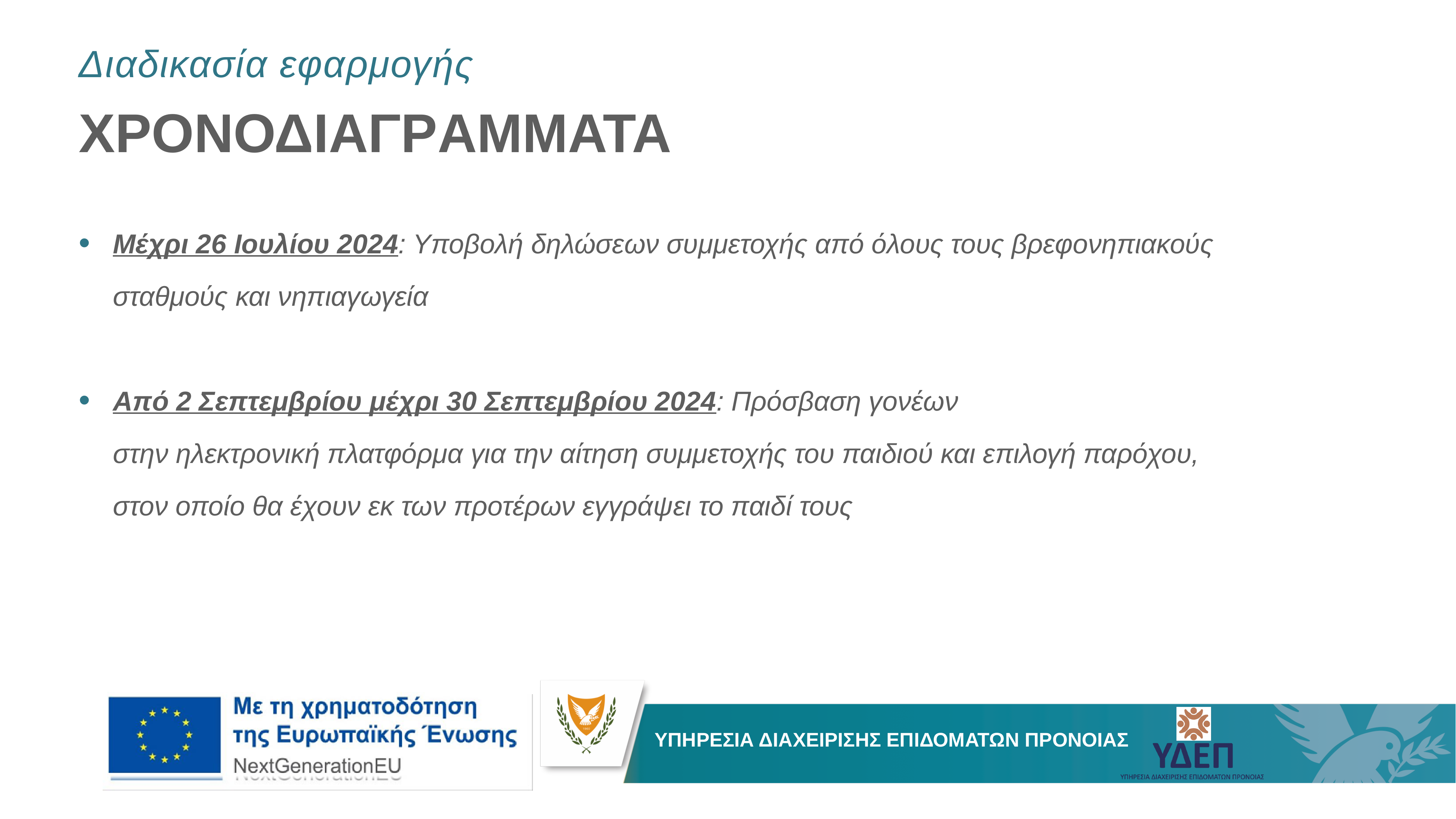

Διαδικασία εφαρμογής
ΧρονοδιαγρAμματα
Μέχρι 26 Ιουλίου 2024: Υποβολή δηλώσεων συμμετοχής από όλους τους βρεφονηπιακούς σταθμούς και νηπιαγωγεία

Από 2 Σεπτεμβρίου μέχρι 30 Σεπτεμβρίου 2024: Πρόσβαση γονέων
στην ηλεκτρονική πλατφόρμα για την αίτηση συμμετοχής του παιδιού και επιλογή παρόχου, στον οποίο θα έχουν εκ των προτέρων εγγράψει το παιδί τους